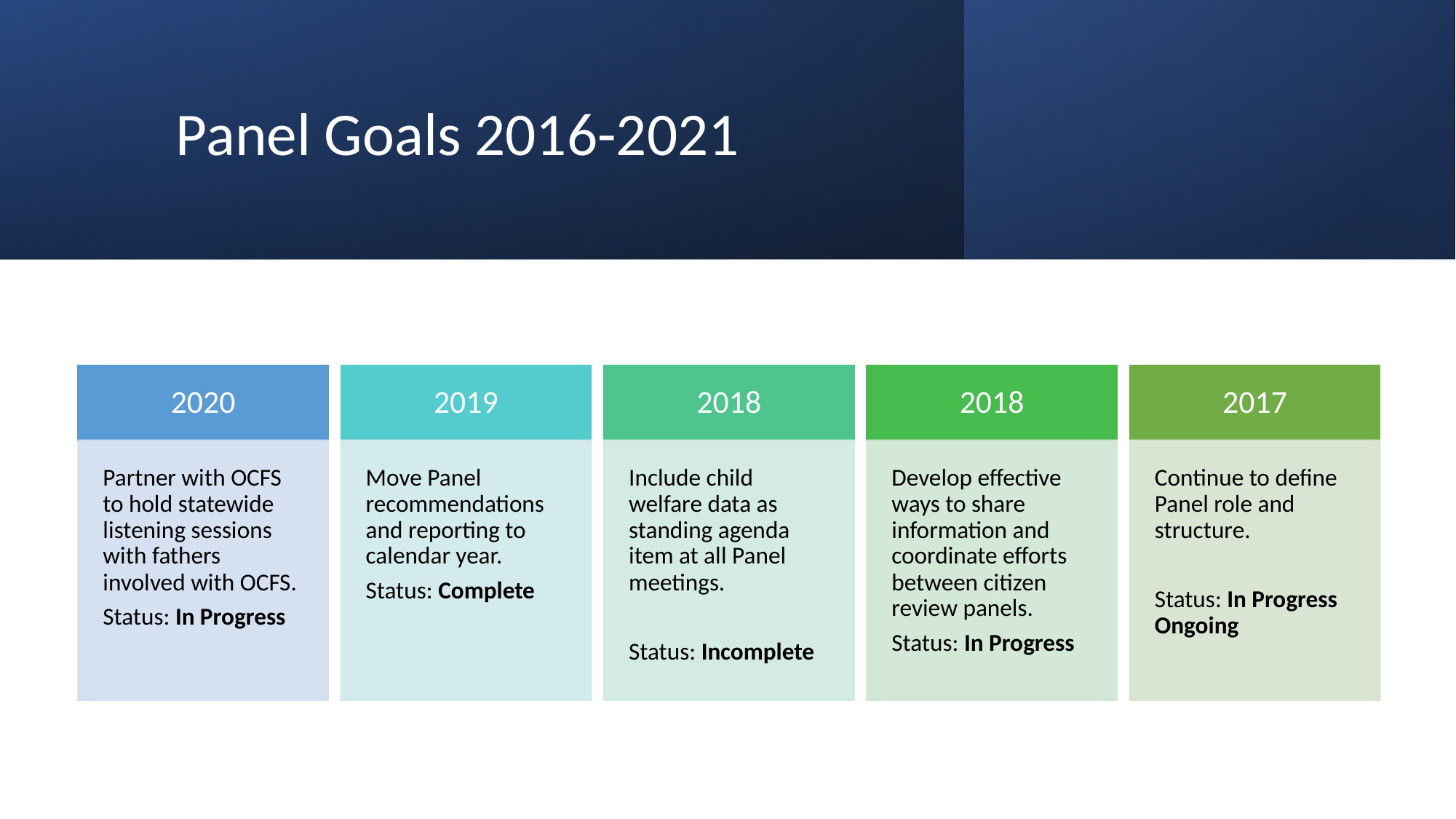

# Panel Goals 2016-2021
2020
Partner with OCFS to hold statewide listening sessions with fathers involved with OCFS.
Status: In Progress
2019
Move Panel recommendations and reporting to calendar year.
Status: Complete
2018
Include child welfare data as standing agenda item at all Panel meetings.

Status: Incomplete
2018
Develop effective ways to share information and coordinate efforts between citizen review panels.
Status: In Progress
2017
Continue to define Panel role and structure.

Status: In Progress Ongoing